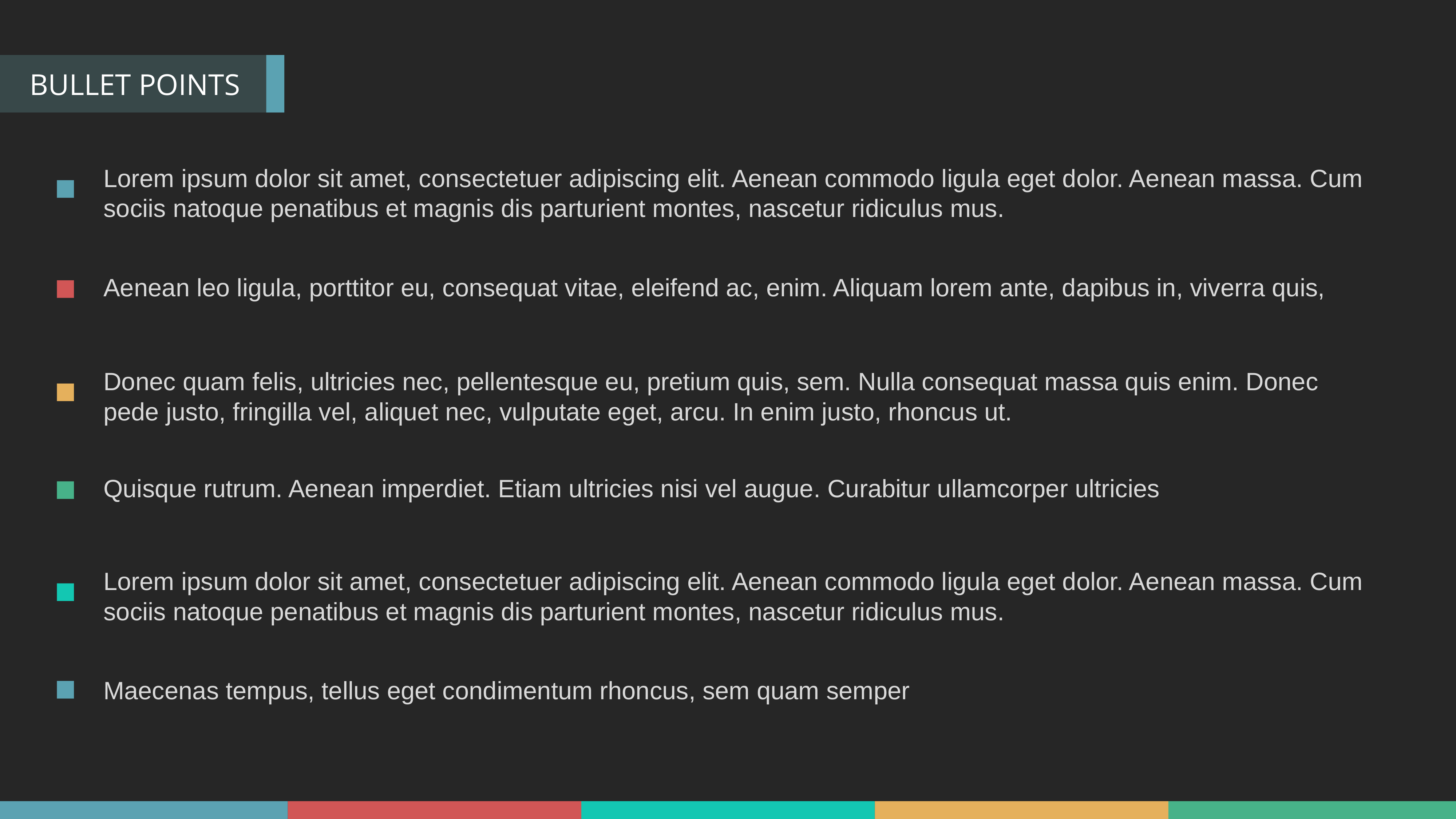

BULLET POINTS
Lorem ipsum dolor sit amet, consectetuer adipiscing elit. Aenean commodo ligula eget dolor. Aenean massa. Cum sociis natoque penatibus et magnis dis parturient montes, nascetur ridiculus mus.

Aenean leo ligula, porttitor eu, consequat vitae, eleifend ac, enim. Aliquam lorem ante, dapibus in, viverra quis,

Donec quam felis, ultricies nec, pellentesque eu, pretium quis, sem. Nulla consequat massa quis enim. Donec pede justo, fringilla vel, aliquet nec, vulputate eget, arcu. In enim justo, rhoncus ut.

Quisque rutrum. Aenean imperdiet. Etiam ultricies nisi vel augue. Curabitur ullamcorper ultricies

Lorem ipsum dolor sit amet, consectetuer adipiscing elit. Aenean commodo ligula eget dolor. Aenean massa. Cum sociis natoque penatibus et magnis dis parturient montes, nascetur ridiculus mus.

Maecenas tempus, tellus eget condimentum rhoncus, sem quam semper